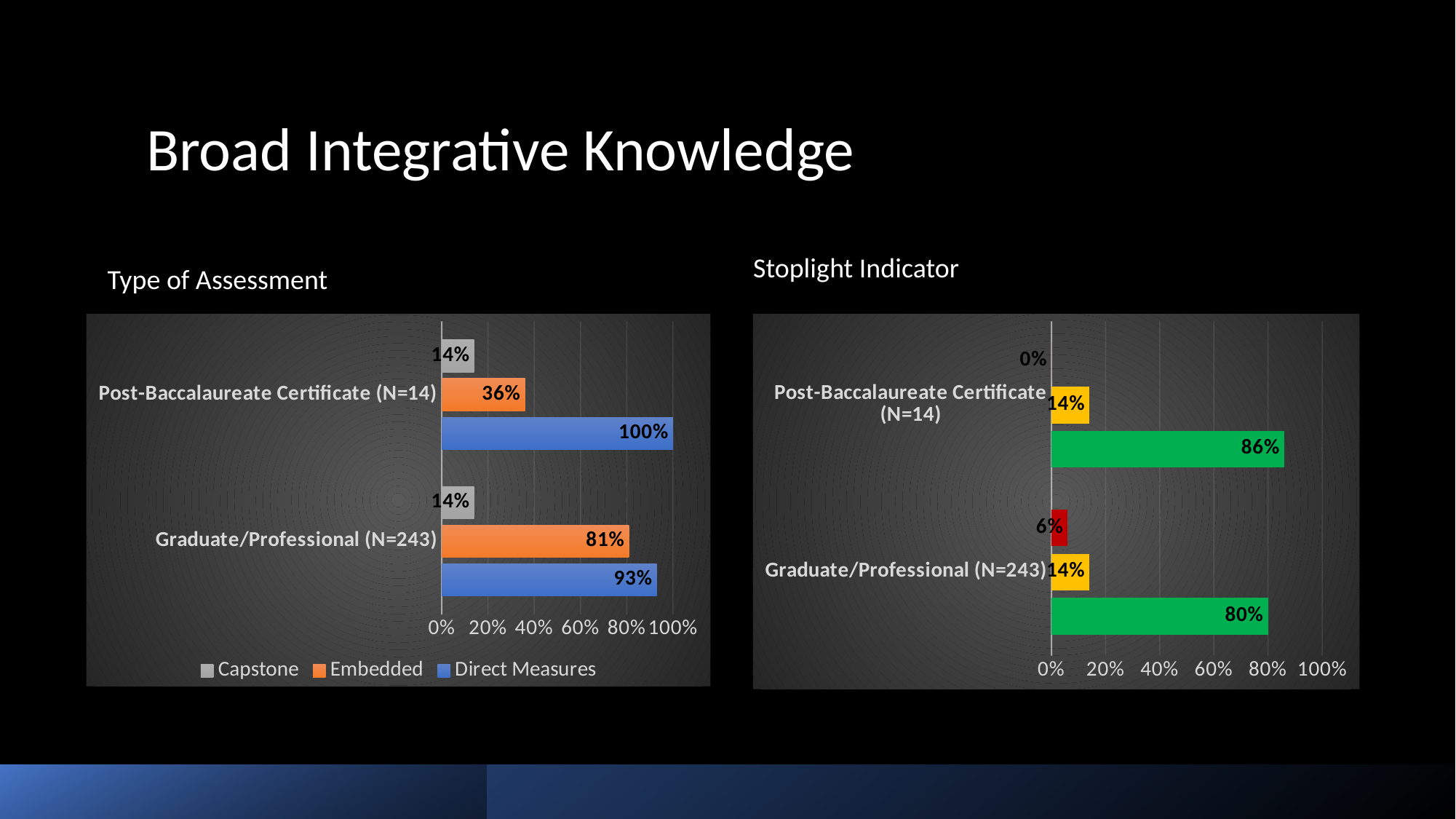

# Broad Integrative Knowledge
Stoplight Indicator
Type of Assessment

### Chart

| Category | Direct Measures | Embedded | Capstone |
|---|---|---|---|
| Graduate/Professional (N=243) | 0.93 | 0.81 | 0.14 |
| Post-Baccalaureate Certificate (N=14) | 1.0 | 0.36 | 0.14 |

### Chart

| Category | Green | Yellow | Red |
|---|---|---|---|
| Graduate/Professional (N=243) | 0.8 | 0.14 | 0.06 |
| Post-Baccalaureate Certificate (N=14) | 0.86 | 0.14 | 0.0 |